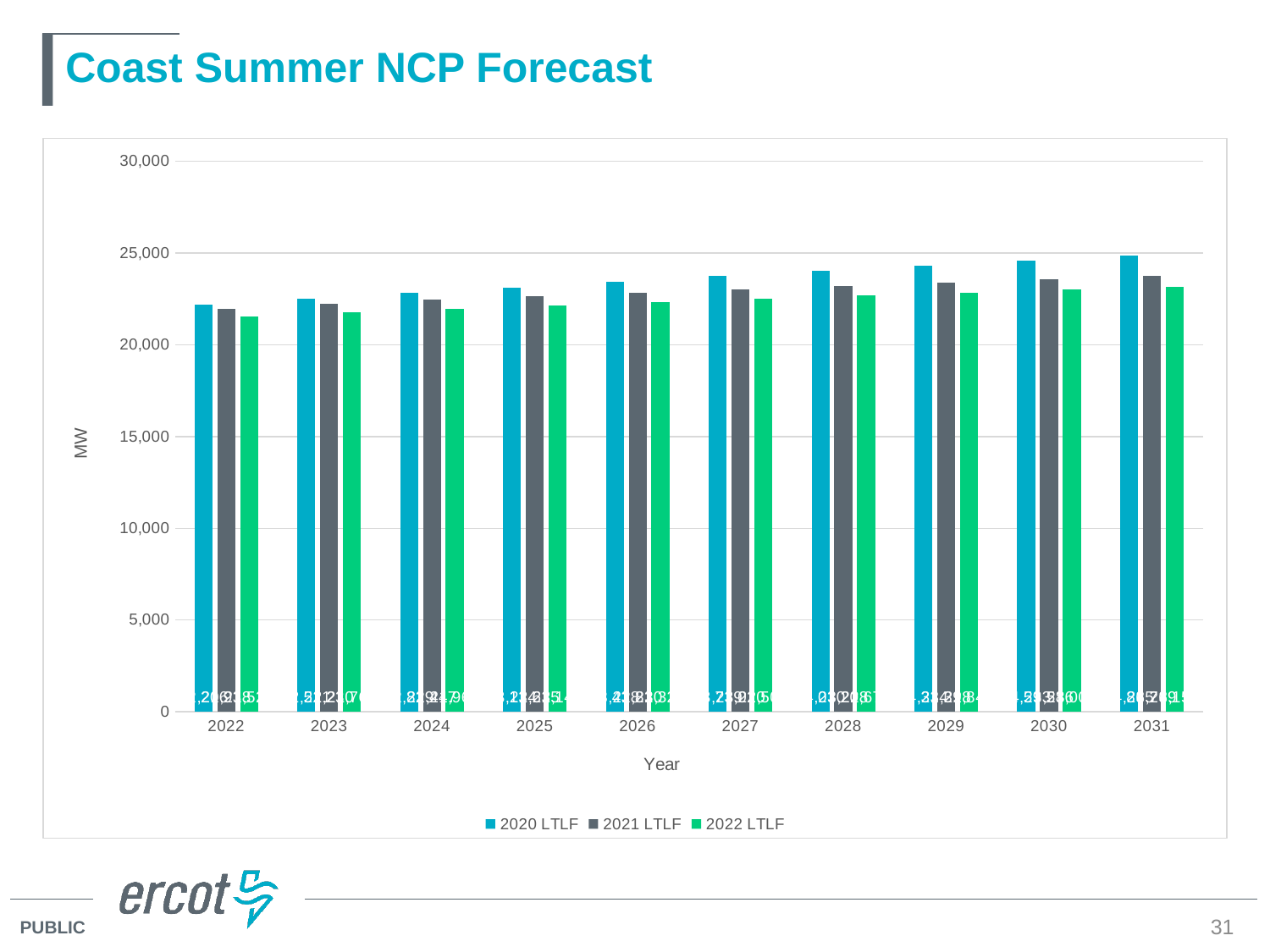

# Coast Summer NCP Forecast

### Chart

| Category | 2020 LTLF | 2021 LTLF | 2022 LTLF |
|---|---|---|---|
| 2022 | 22206.053181 | 21938.05893 | 21529.4638964 |
| 2023 | 22521.258417 | 22229.759243 | 21760.60012626667 |
| 2024 | 22829.41031 | 22446.968645 | 21962.698634133336 |
| 2025 | 23134.341649 | 22634.796083 | 22142.204188266667 |
| 2026 | 23437.983442 | 22829.808926 | 22324.307811399998 |
| 2027 | 23738.677954 | 23020.022943 | 22502.588908066667 |
| 2028 | 24030.371476 | 23208.233921 | 22674.970464000005 |
| 2029 | 24314.41666 | 23397.764815 | 22843.71292313334 |
| 2030 | 24593.309545 | 23585.671412 | 23003.014896266668 |
| 2031 | 24865.305453 | 23769.25906 | 23153.885483066668 |
31